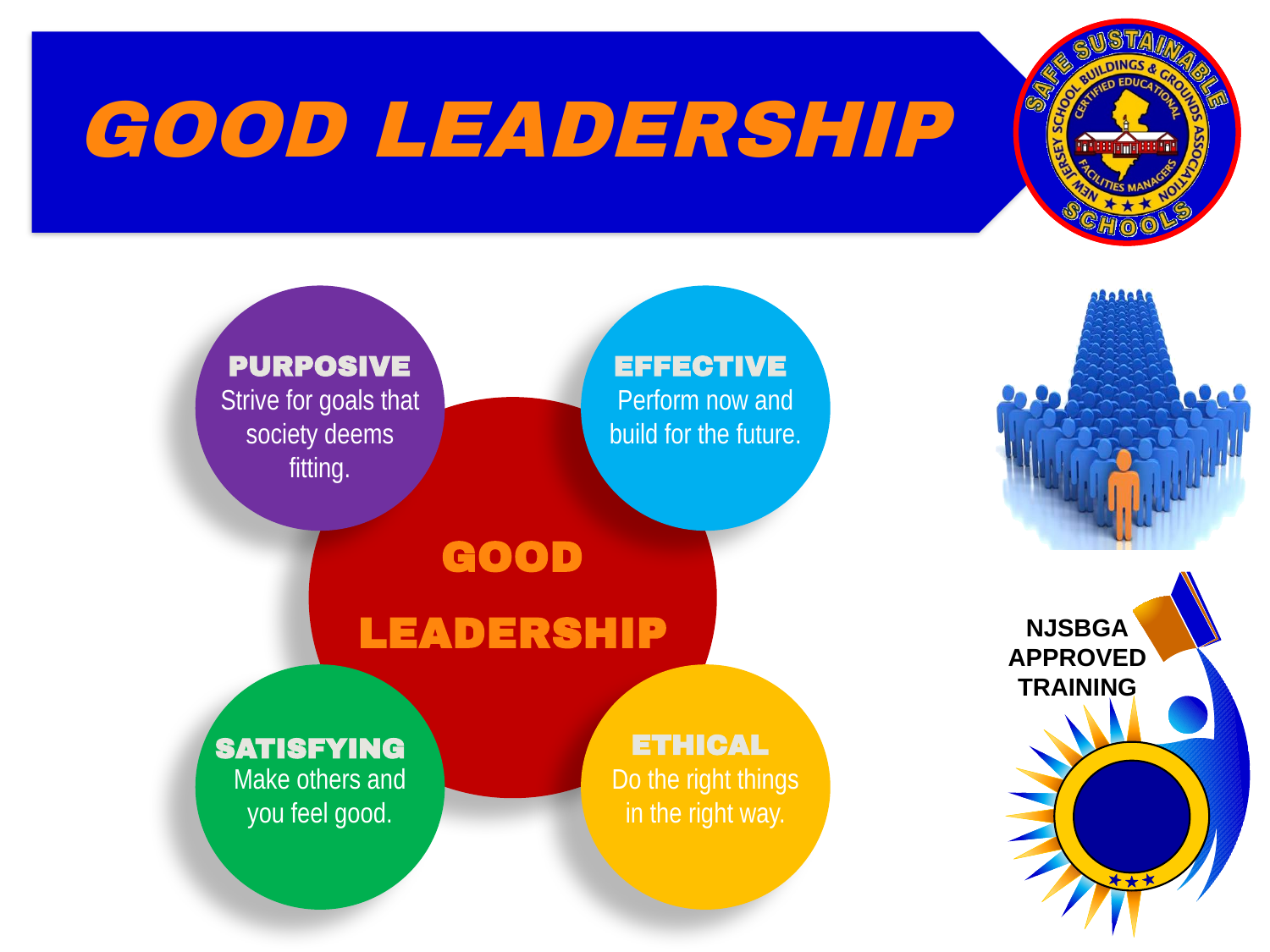

# GOOD LEADERSHIP

PURPOSIVE
Strive for goals that society deems fitting.

EFFECTIVE
Perform now and build for the future.

GOOD LEADERSHIP

SATISFYING
Make others and you feel good.

ETHICAL
Do the right things in the right way.